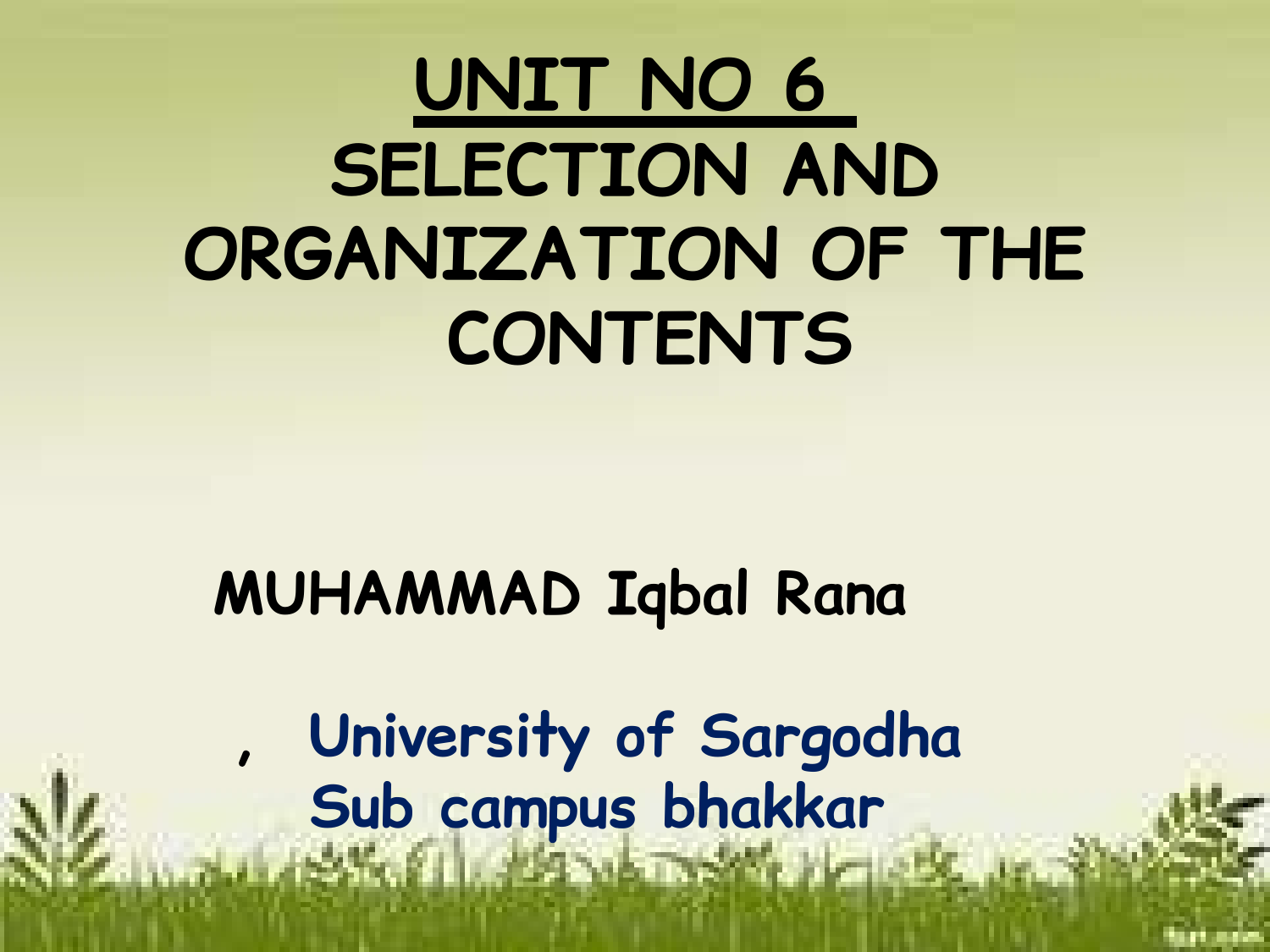

UNIT NO 6  SELECTION AND
ORGANIZATION OF THE  CONTENTS

MUHAMMAD Iqbal Rana

,  University of Sargodha
Sub campus bhakkar